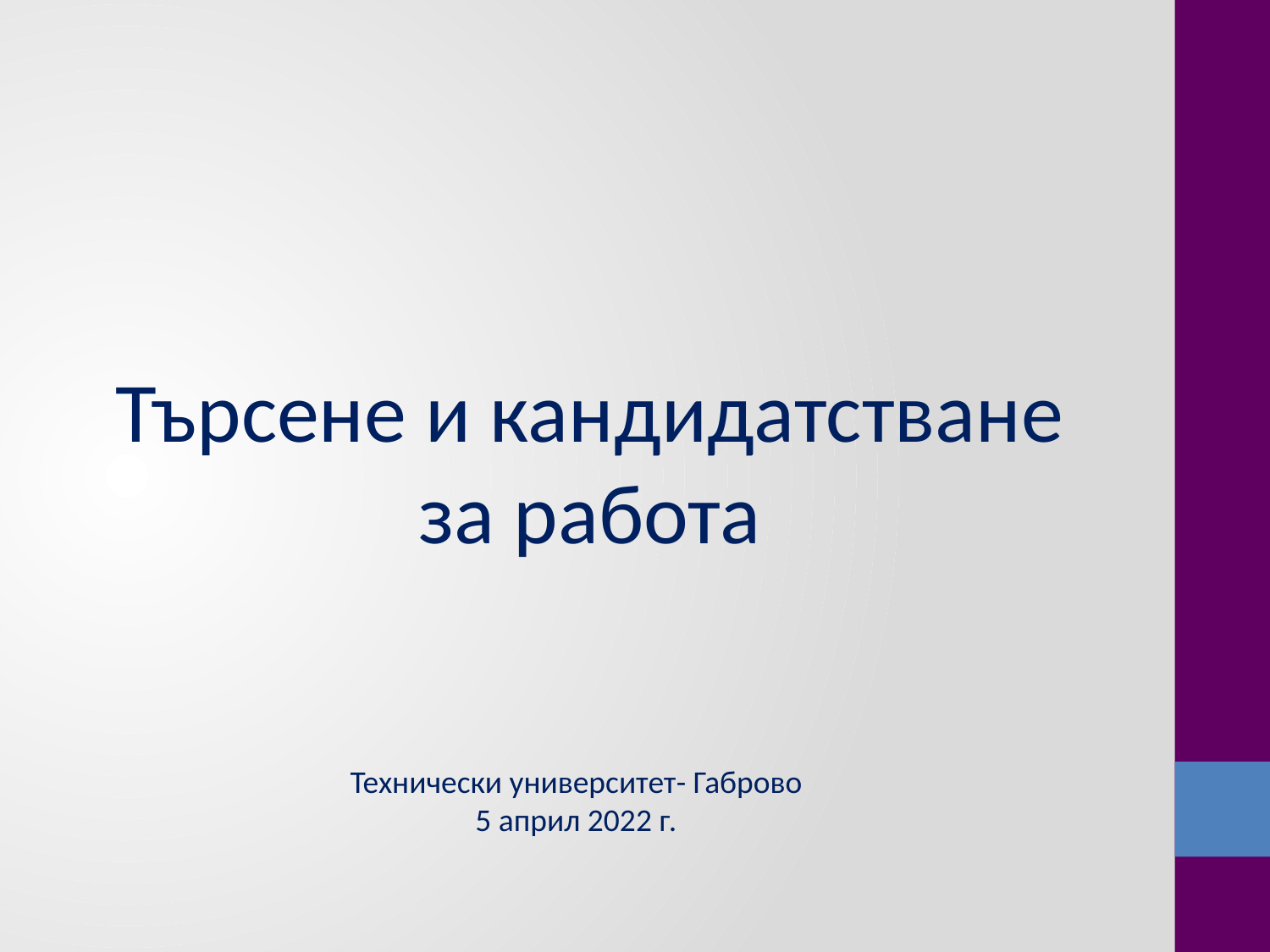

Търсене и кандидатстване за работа
Технически университет- Габрово
5 април 2022 г.